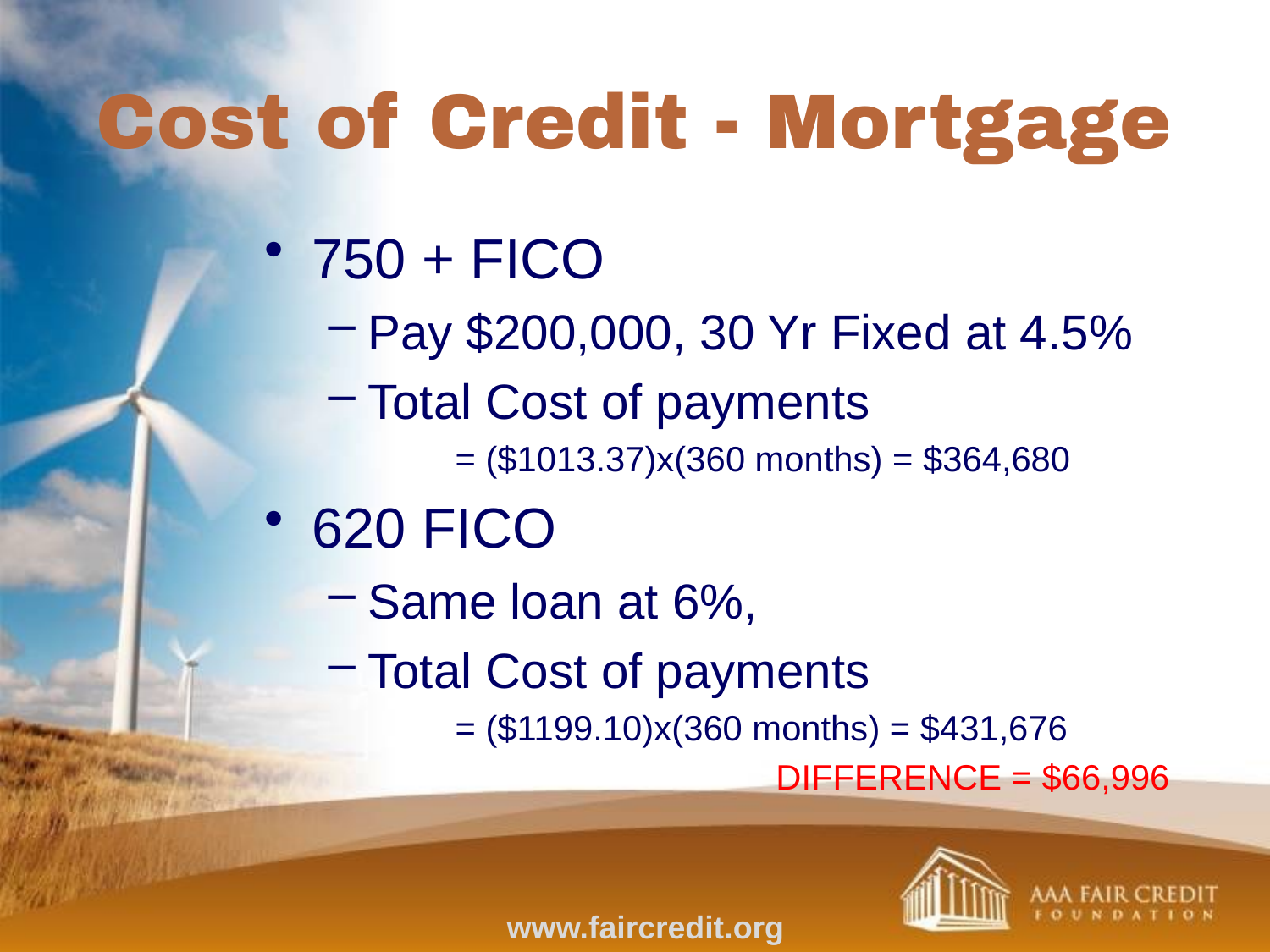

Cost of Credit - Mortgage
750 + FICO
Pay $200,000, 30 Yr Fixed at 4.5%
Total Cost of payments
= ($1013.37)x(360 months) = $364,680
620 FICO
Same loan at 6%,
Total Cost of payments
= ($1199.10)x(360 months) = $431,676
                                              DIFFERENCE = $66,996
www.faircredit.org